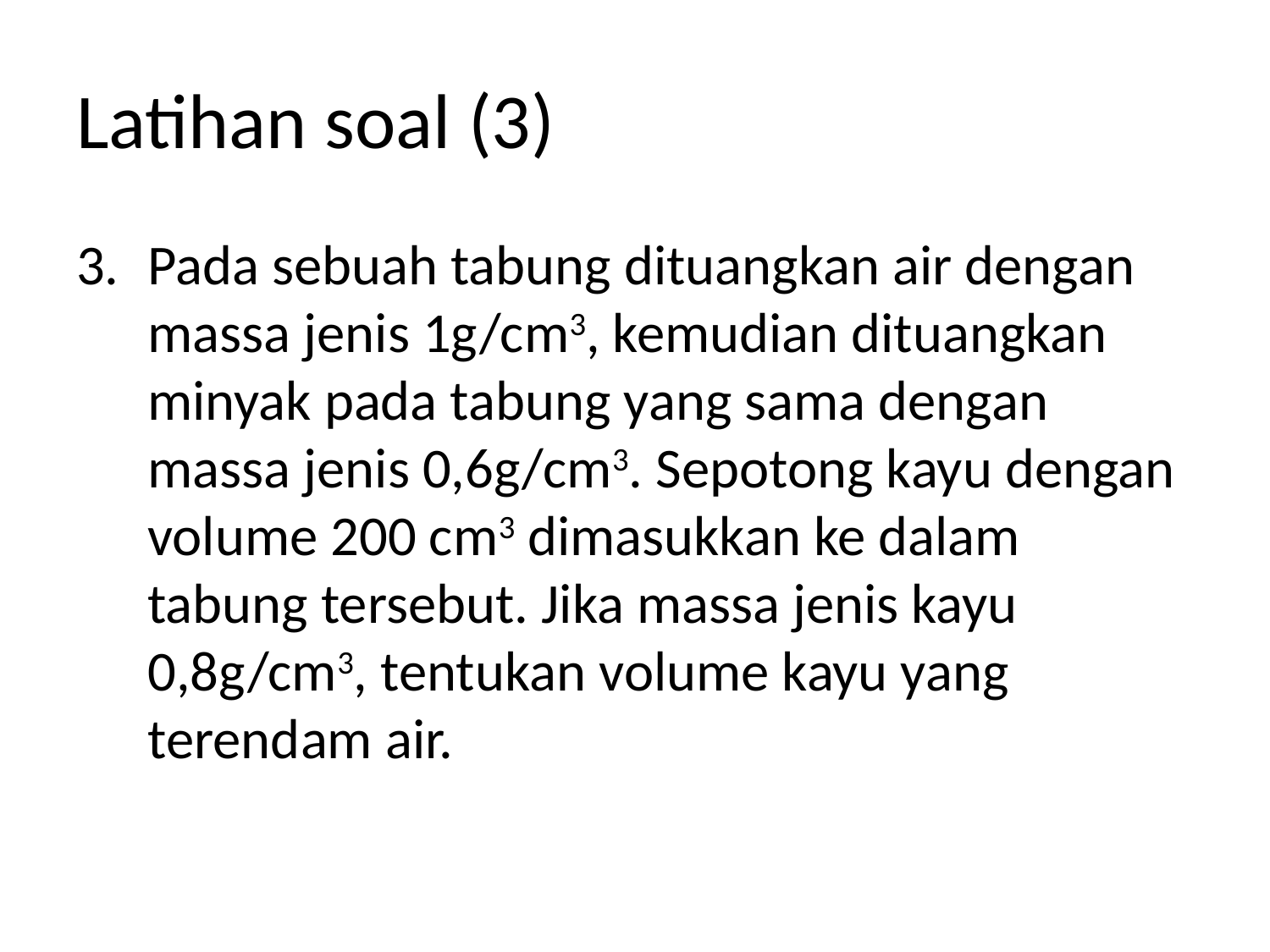

# Latihan soal (3)
Pada sebuah tabung dituangkan air dengan massa jenis 1g/cm3, kemudian dituangkan minyak pada tabung yang sama dengan massa jenis 0,6g/cm3. Sepotong kayu dengan volume 200 cm3 dimasukkan ke dalam tabung tersebut. Jika massa jenis kayu  0,8g/cm3, tentukan volume kayu yang terendam air.